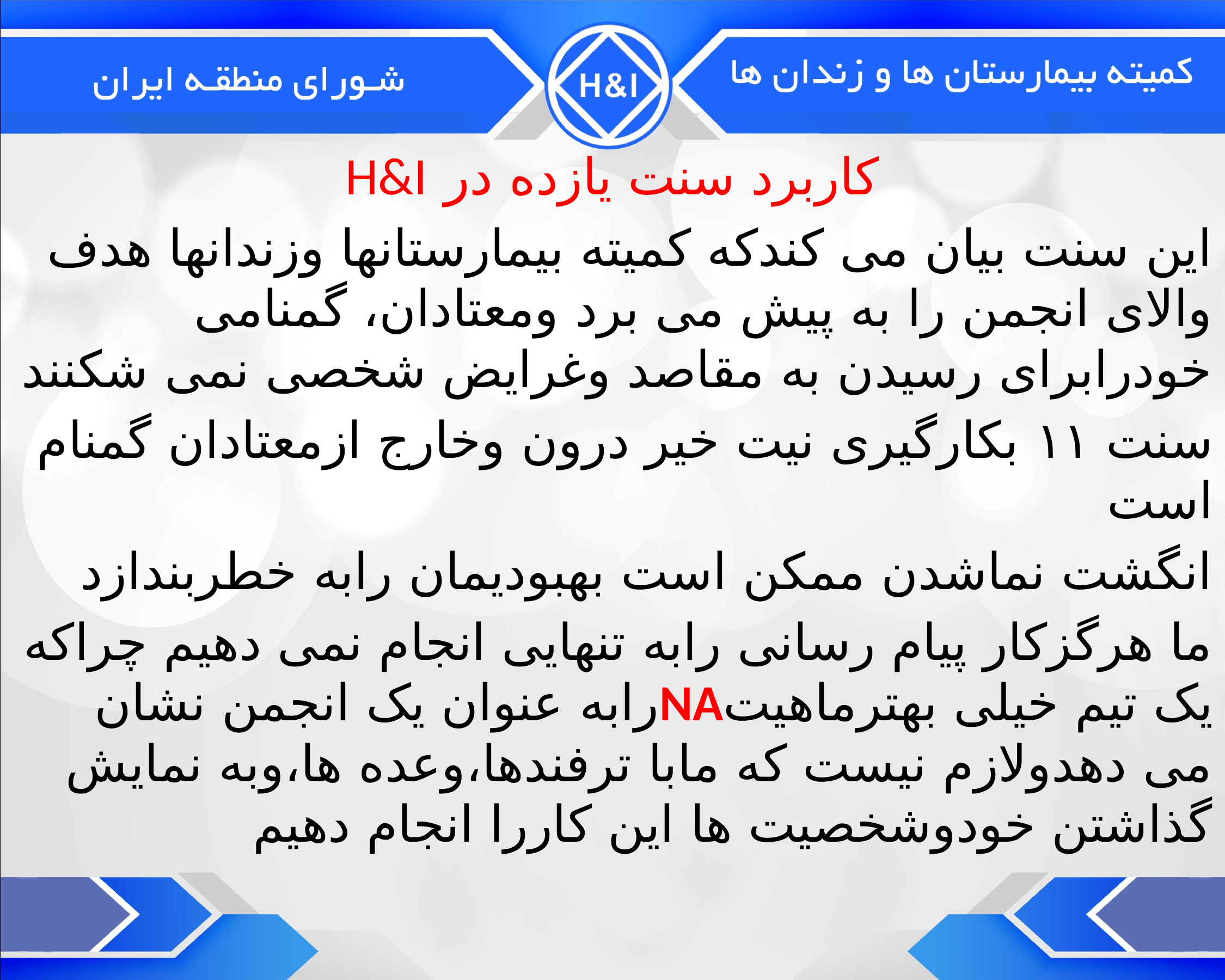

کاربرد سنت یازده در H&I
این سنت بیان می کندکه کمیته بیمارستانها وزندانها هدف والای انجمن را به پیش می برد ومعتادان، گمنامی خودرابرای رسیدن به مقاصد وغرایض شخصی نمی شکنند
سنت ۱۱ بکارگیری نیت خیر درون وخارج ازمعتادان گمنام است
انگشت نماشدن ممکن است بهبودیمان رابه خطربندازد
ما هرگزکار پیام رسانی رابه تنهایی انجام نمی دهیم چراکه یک تیم خیلی بهترماهیتNAرابه عنوان یک انجمن نشان می دهدولازم نیست که مابا ترفندها،وعده ها،وبه نمایش گذاشتن خودوشخصیت ها این کاررا انجام دهیم